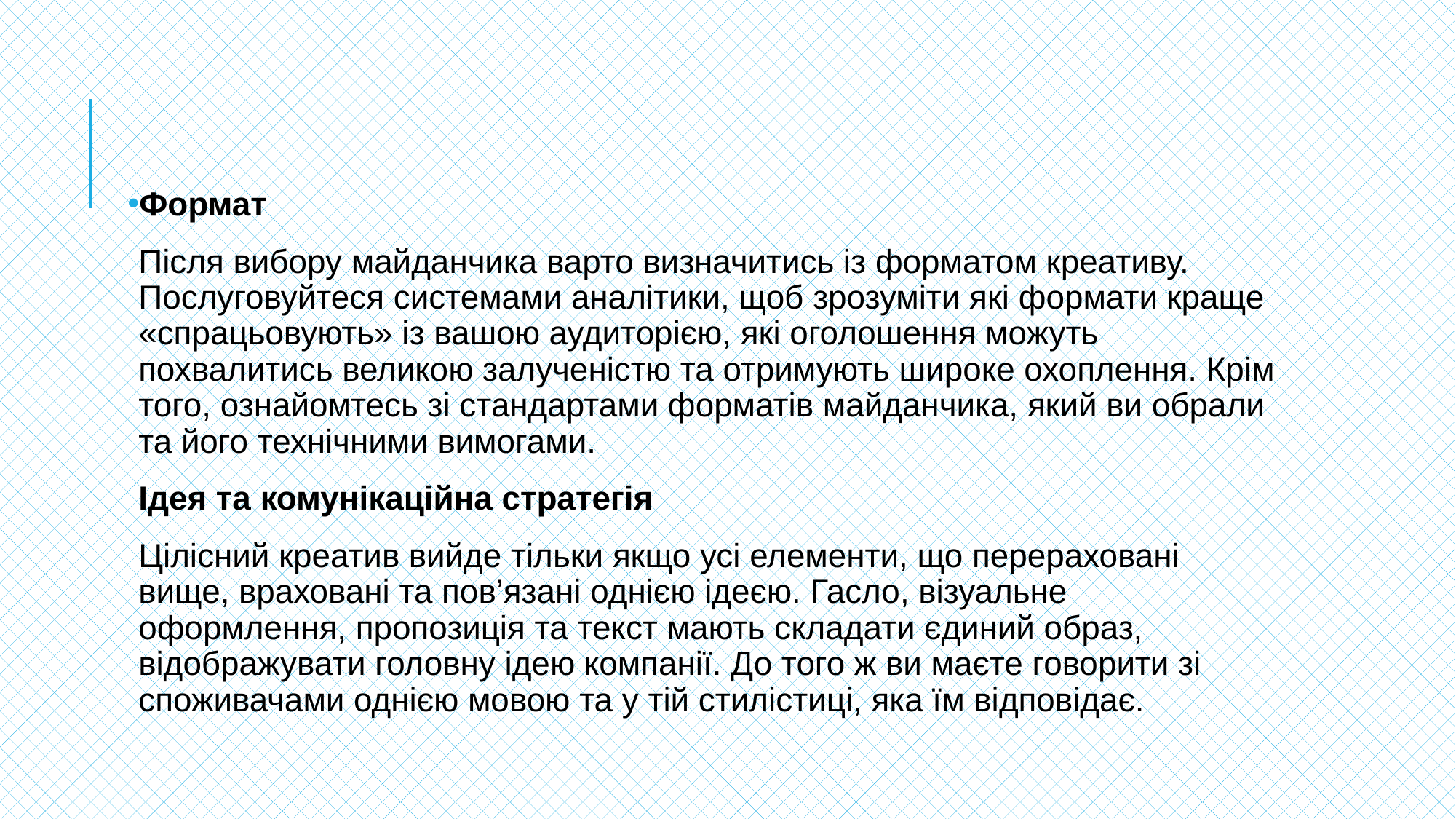

Формат
Після вибору майданчика варто визначитись із форматом креативу. Послуговуйтеся системами аналітики, щоб зрозуміти які формати краще «спрацьовують» із вашою аудиторією, які оголошення можуть похвалитись великою залученістю та отримують широке охоплення. Крім того, ознайомтесь зі стандартами форматів майданчика, який ви обрали та його технічними вимогами.
Ідея та комунікаційна стратегія
Цілісний креатив вийде тільки якщо усі елементи, що перераховані вище, враховані та пов’язані однією ідеєю. Гасло, візуальне оформлення, пропозиція та текст мають складати єдиний образ, відображувати головну ідею компанії. До того ж ви маєте говорити зі споживачами однією мовою та у тій стилістиці, яка їм відповідає.